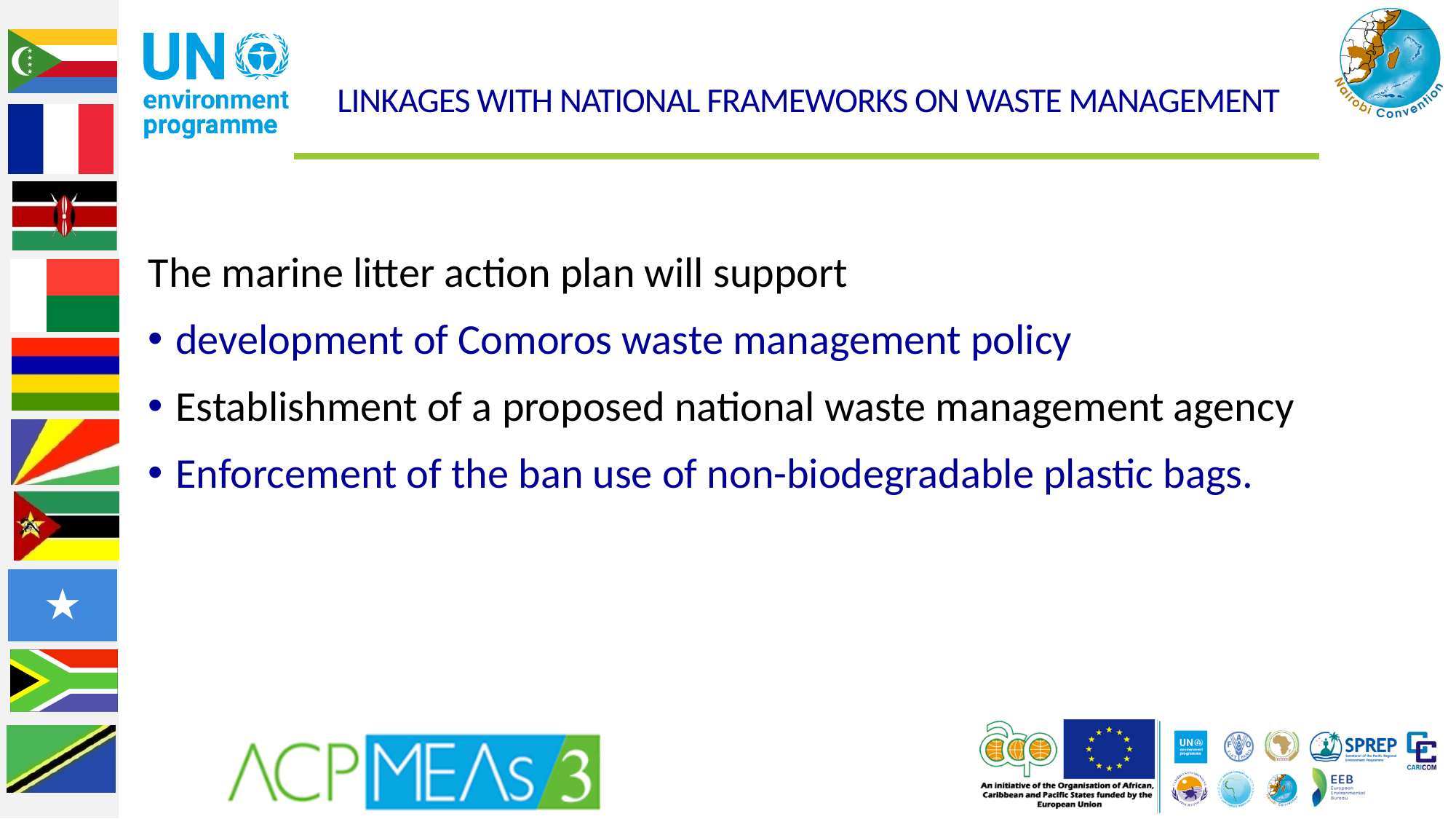

# Linkages with national frameworks on Waste management

The marine litter action plan will support
development of Comoros waste management policy
Establishment of a proposed national waste management agency
Enforcement of the ban use of non-biodegradable plastic bags.